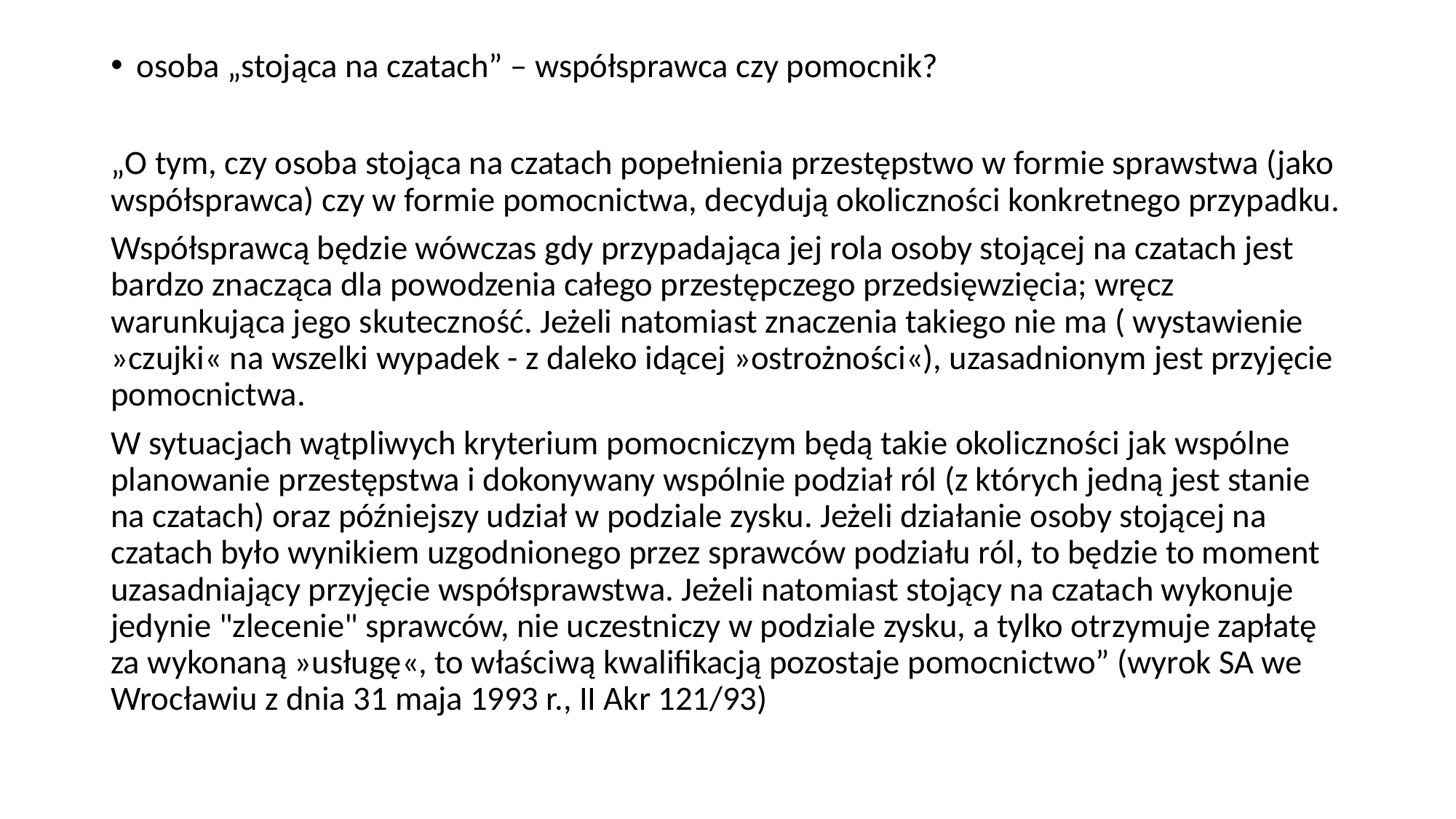

osoba „stojąca na czatach” – współsprawca czy pomocnik?

„O tym, czy osoba stojąca na czatach popełnienia przestępstwo w formie sprawstwa (jako współsprawca) czy w formie pomocnictwa, decydują okoliczności konkretnego przypadku.
Współsprawcą będzie wówczas gdy przypadająca jej rola osoby stojącej na czatach jest bardzo znacząca dla powodzenia całego przestępczego przedsięwzięcia; wręcz warunkująca jego skuteczność. Jeżeli natomiast znaczenia takiego nie ma ( wystawienie »czujki« na wszelki wypadek - z daleko idącej »ostrożności«), uzasadnionym jest przyjęcie pomocnictwa.
W sytuacjach wątpliwych kryterium pomocniczym będą takie okoliczności jak wspólne planowanie przestępstwa i dokonywany wspólnie podział ról (z których jedną jest stanie na czatach) oraz późniejszy udział w podziale zysku. Jeżeli działanie osoby stojącej na czatach było wynikiem uzgodnionego przez sprawców podziału ról, to będzie to moment uzasadniający przyjęcie współsprawstwa. Jeżeli natomiast stojący na czatach wykonuje jedynie "zlecenie" sprawców, nie uczestniczy w podziale zysku, a tylko otrzymuje zapłatę za wykonaną »usługę«, to właściwą kwalifikacją pozostaje pomocnictwo” (wyrok SA we Wrocławiu z dnia 31 maja 1993 r., II Akr 121/93)